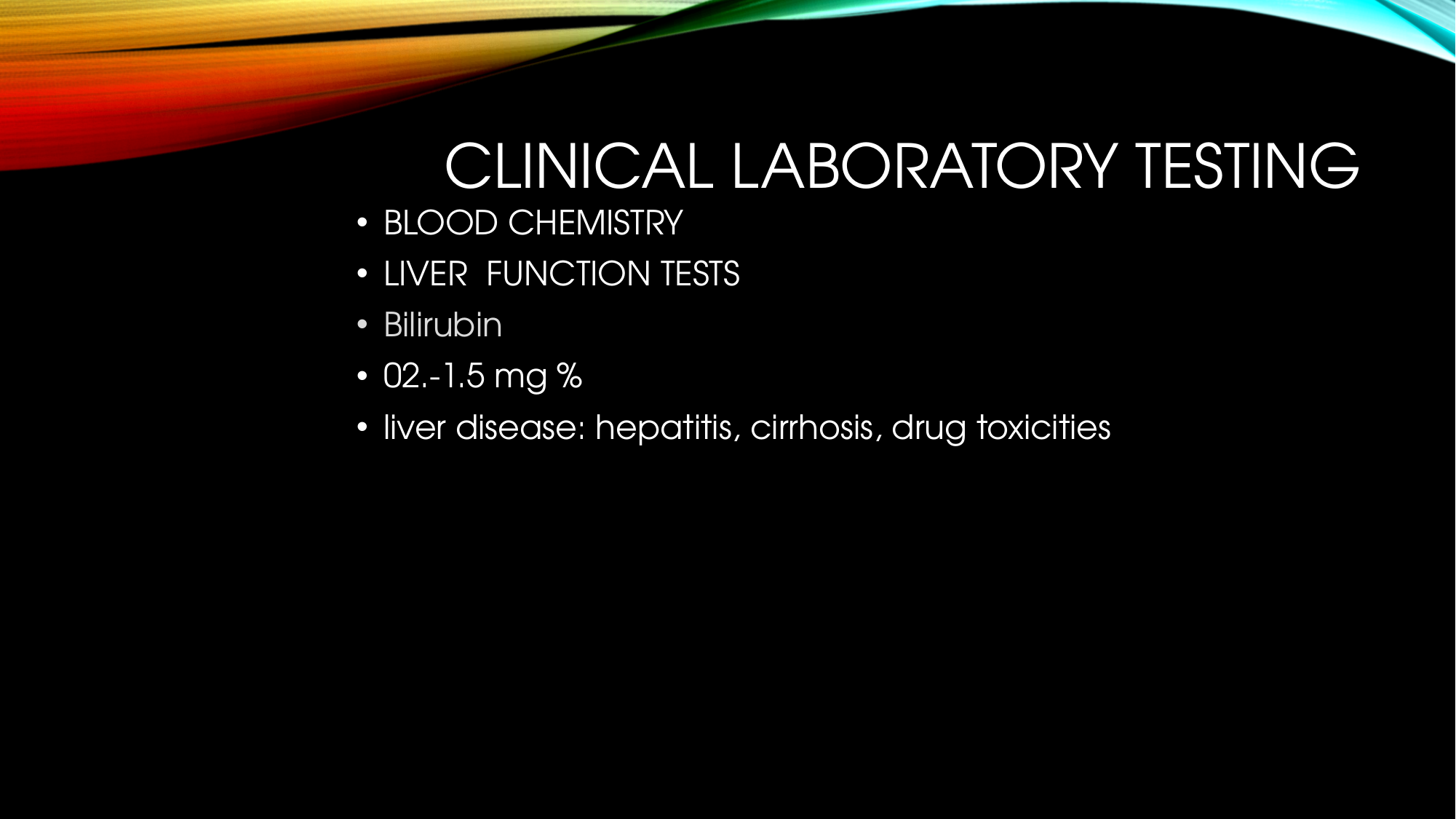

# Clinical laboratory testing
BLOOD CHEMISTRY
LIVER  FUNCTION TESTS
Bilirubin
02.-1.5 mg %
liver disease: hepatitis, cirrhosis, drug toxicities